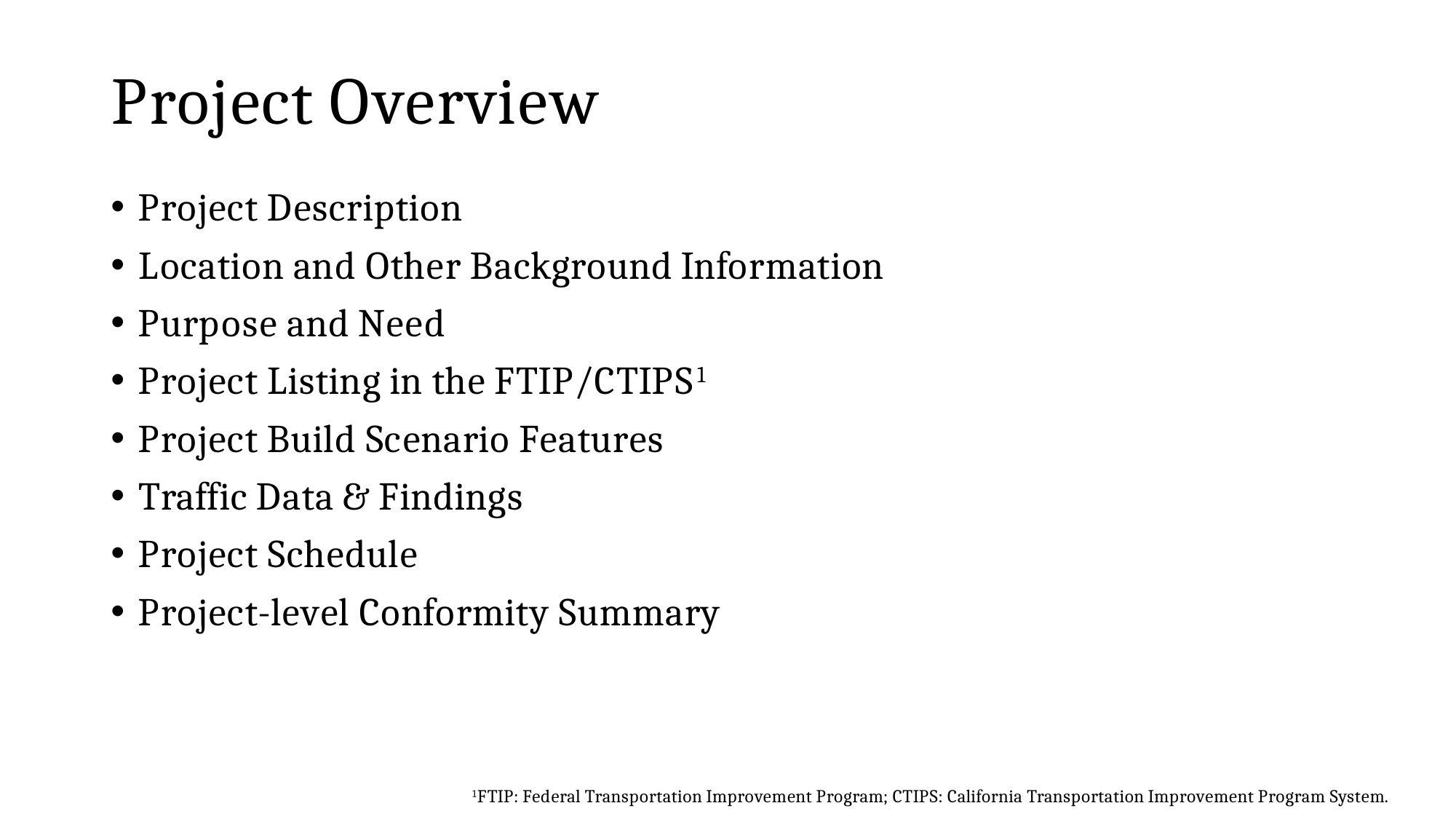

# Project Overview
Project Description
Location and Other Background Information
Purpose and Need
Project Listing in the FTIP/CTIPS1
Project Build Scenario Features
Traffic Data & Findings
Project Schedule
Project-level Conformity Summary
1FTIP: Federal Transportation Improvement Program; CTIPS: California Transportation Improvement Program System.